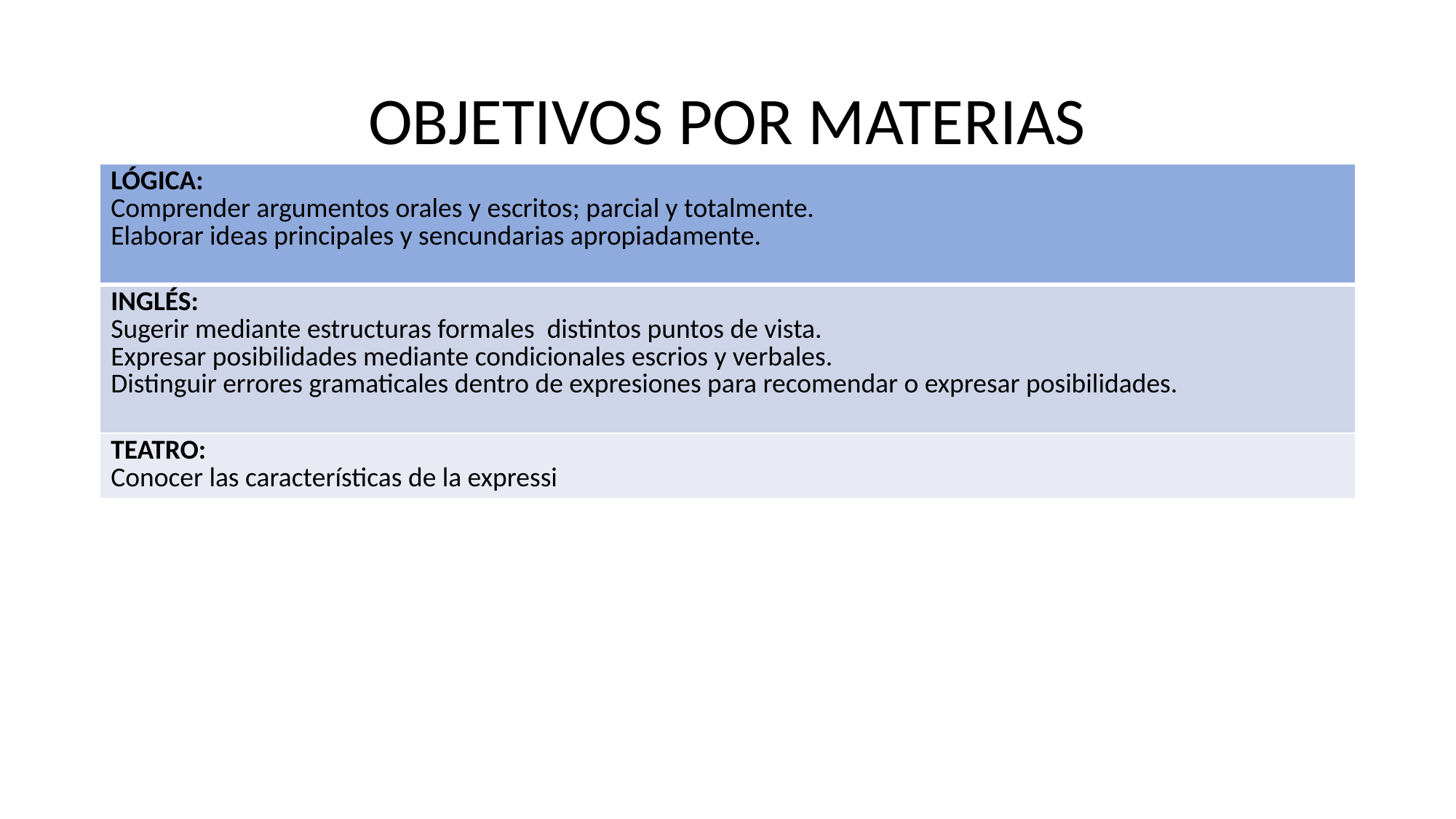

# OBJETIVOS POR MATERIAS
| LÓGICA: Comprender argumentos orales y escritos; parcial y totalmente. Elaborar ideas principales y sencundarias apropiadamente. |
| --- |
| INGLÉS: Sugerir mediante estructuras formales distintos puntos de vista. Expresar posibilidades mediante condicionales escrios y verbales. Distinguir errores gramaticales dentro de expresiones para recomendar o expresar posibilidades. |
| TEATRO: Conocer las características de la expressi |